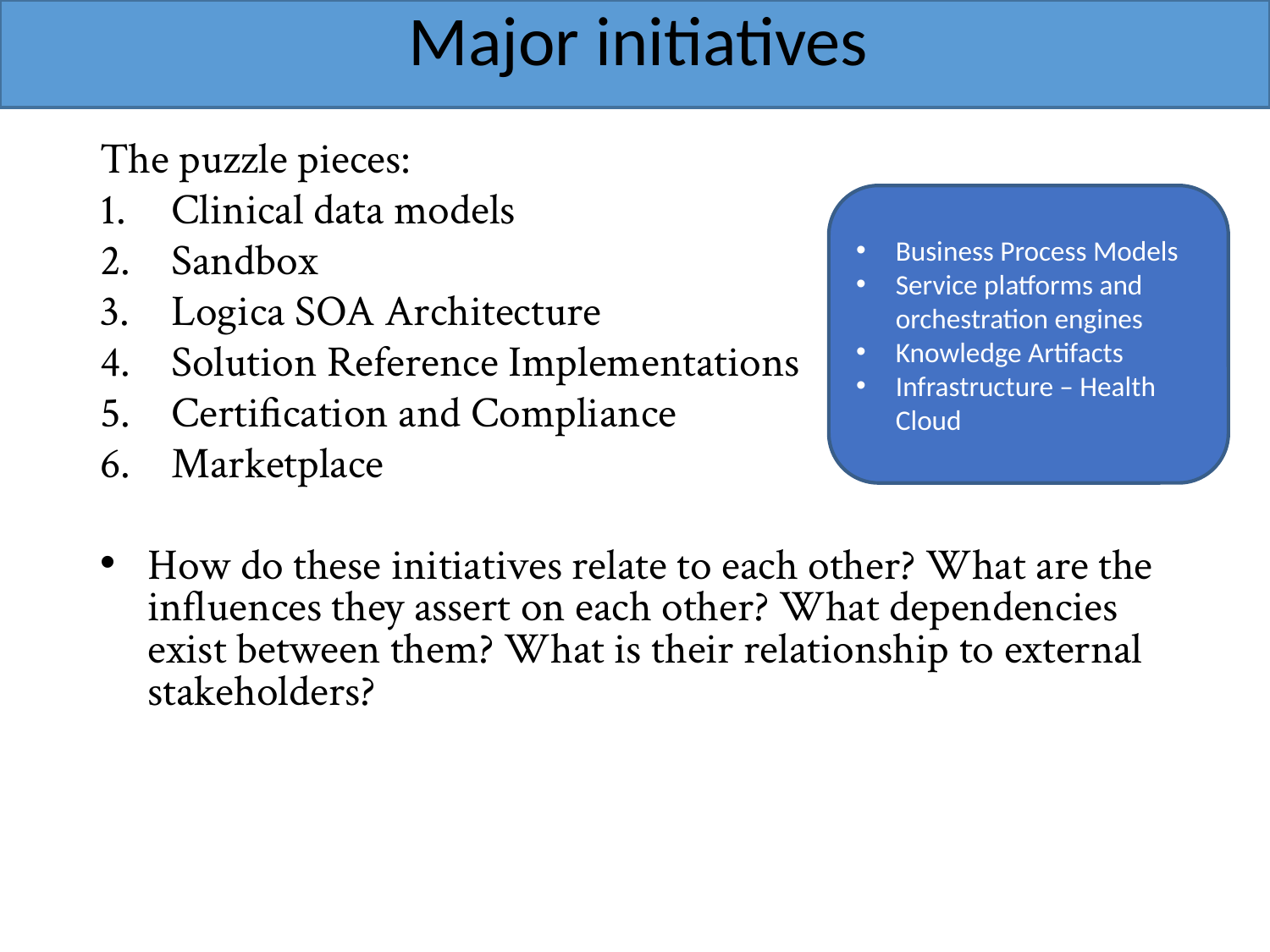

# Major initiatives
The puzzle pieces:
Clinical data models
Sandbox
Logica SOA Architecture
Solution Reference Implementations
Certification and Compliance
Marketplace

How do these initiatives relate to each other? What are the influences they assert on each other? What dependencies exist between them? What is their relationship to external stakeholders?

Business Process Models
Service platforms and orchestration engines
Knowledge Artifacts
Infrastructure – Health Cloud